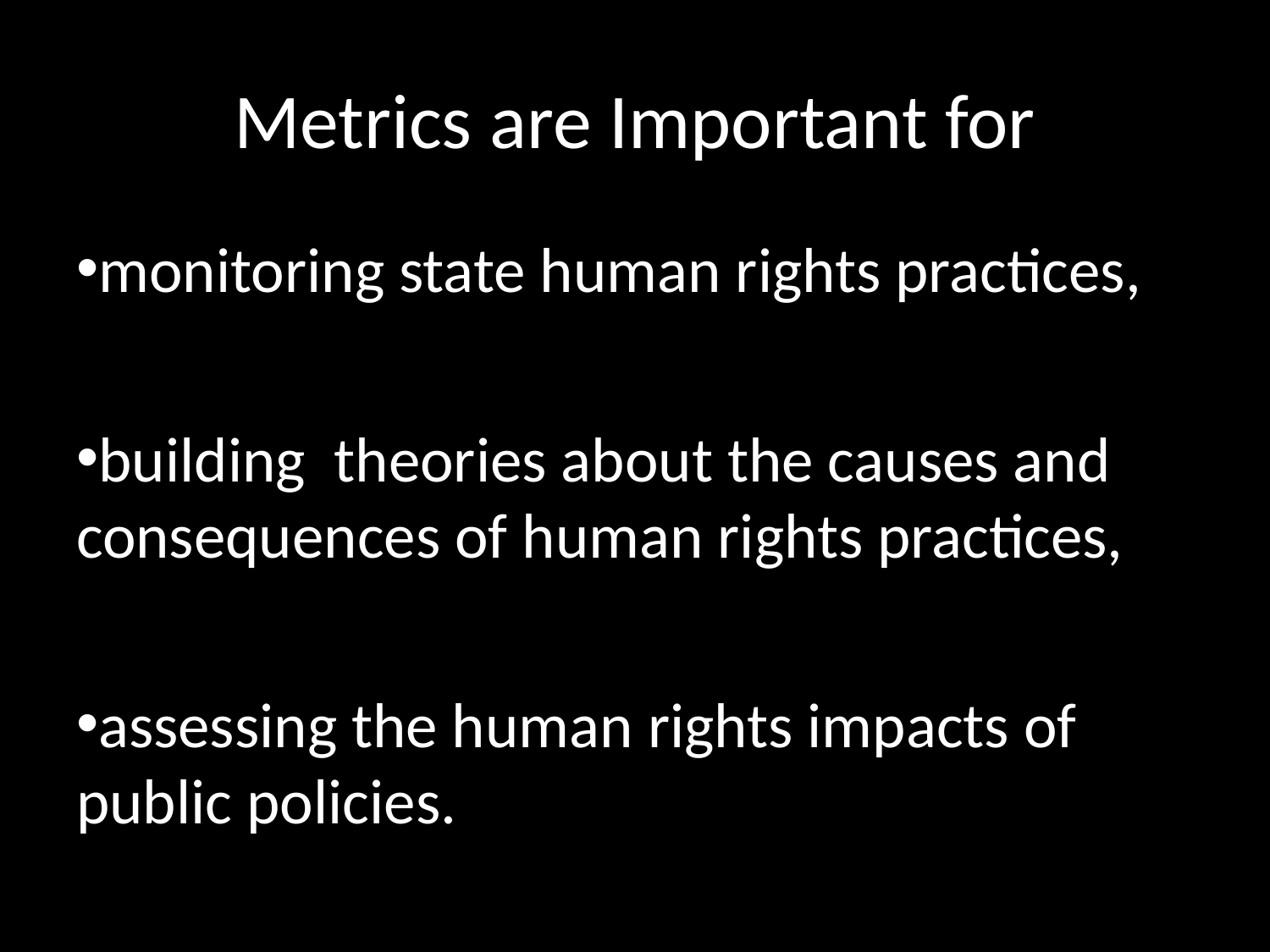

# Metrics are Important for
monitoring state human rights practices,

building  theories about the causes and consequences of human rights practices,

assessing the human rights impacts of public policies.